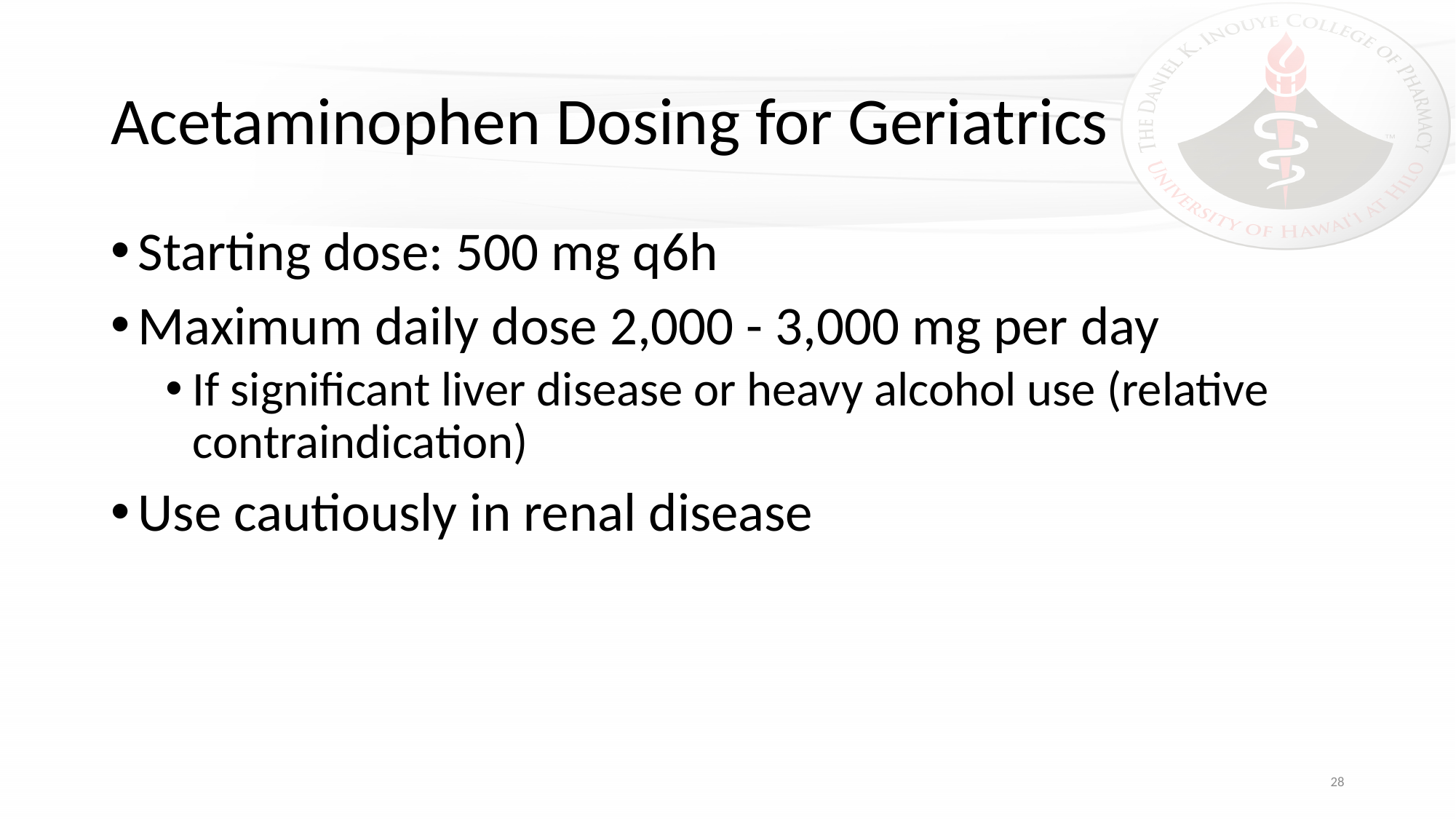

# Acetaminophen Dosing for Geriatrics
Starting dose: 500 mg q6h
Maximum daily dose 2,000 - 3,000 mg per day
If significant liver disease or heavy alcohol use (relative contraindication)
Use cautiously in renal disease

28